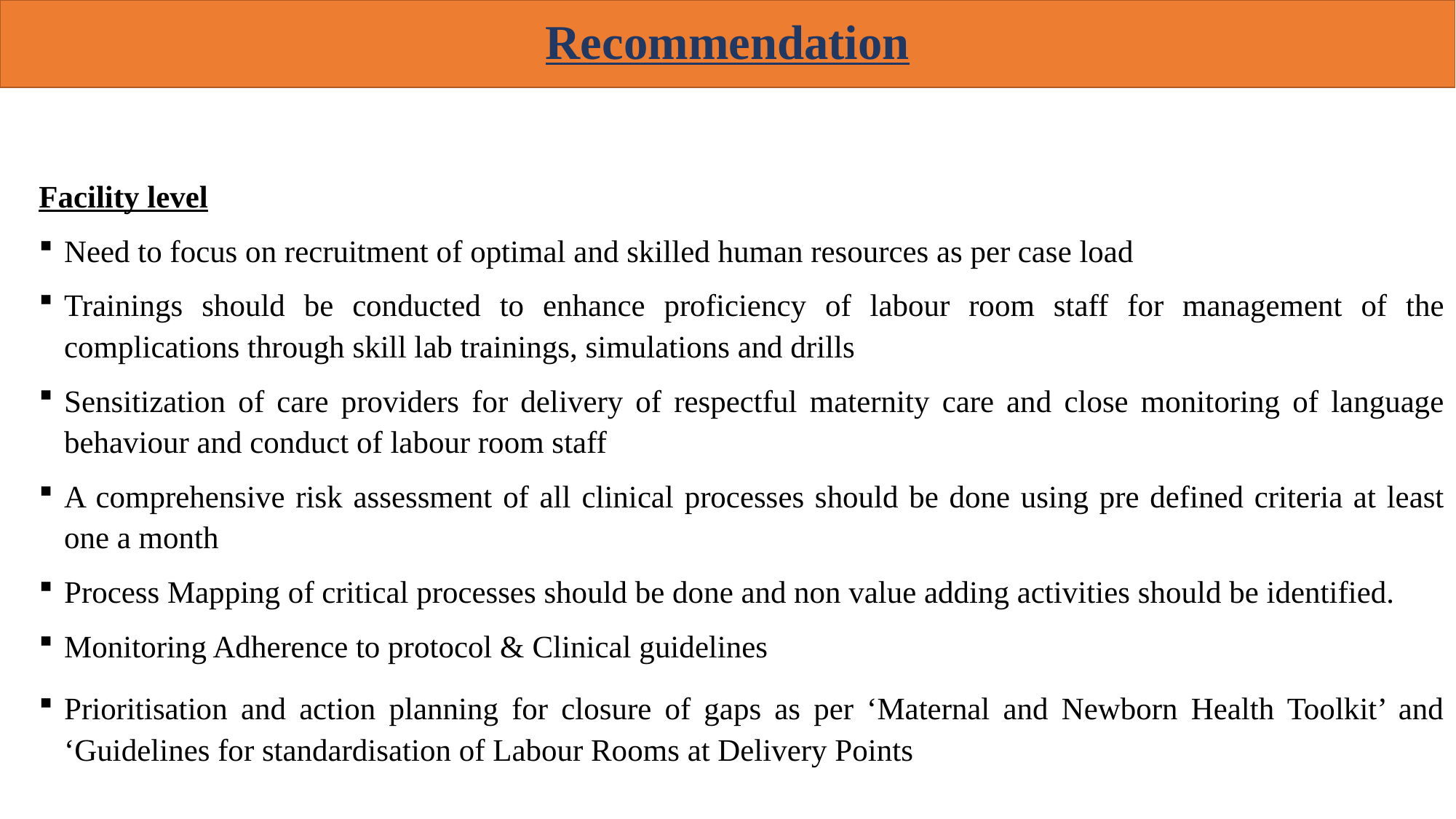

Recommendation

Facility level
Need to focus on recruitment of optimal and skilled human resources as per case load
Trainings should be conducted to enhance proficiency of labour room staff for management of the complications through skill lab trainings, simulations and drills
Sensitization of care providers for delivery of respectful maternity care and close monitoring of language behaviour and conduct of labour room staff
A comprehensive risk assessment of all clinical processes should be done using pre defined criteria at least one a month
Process Mapping of critical processes should be done and non value adding activities should be identified.
Monitoring Adherence to protocol & Clinical guidelines
Prioritisation and action planning for closure of gaps as per ‘Maternal and Newborn Health Toolkit’ and ‘Guidelines for standardisation of Labour Rooms at Delivery Points